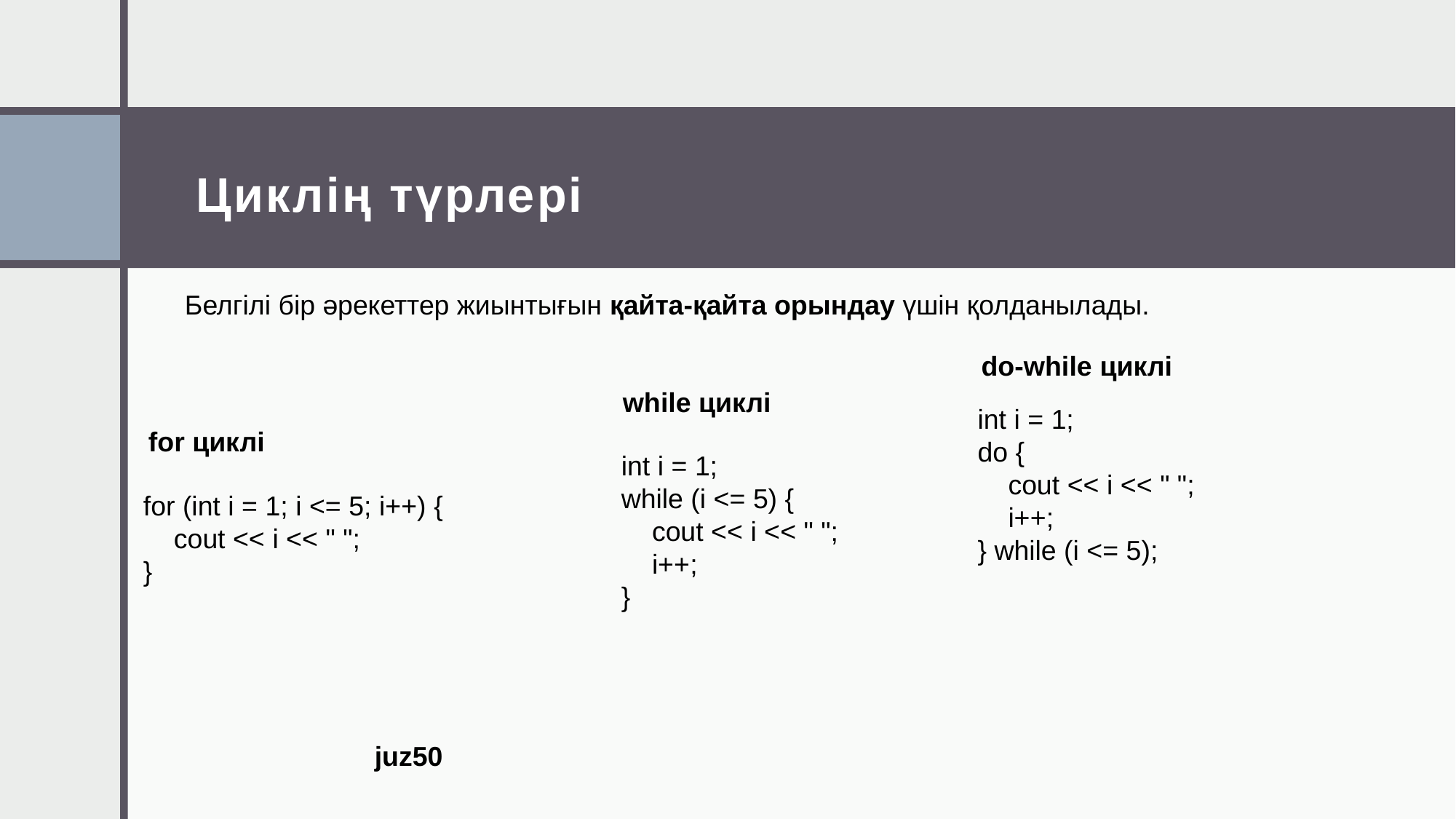

# Циклің түрлері
Белгілі бір әрекеттер жиынтығын қайта-қайта орындау үшін қолданылады.
do-while циклі
while циклі
int i = 1;
do {
    cout << i << " ";
    i++;
} while (i <= 5);
for циклі
int i = 1;
while (i <= 5) {
    cout << i << " ";
    i++;
}
for (int i = 1; i <= 5; i++) {
    cout << i << " ";
}
juz50